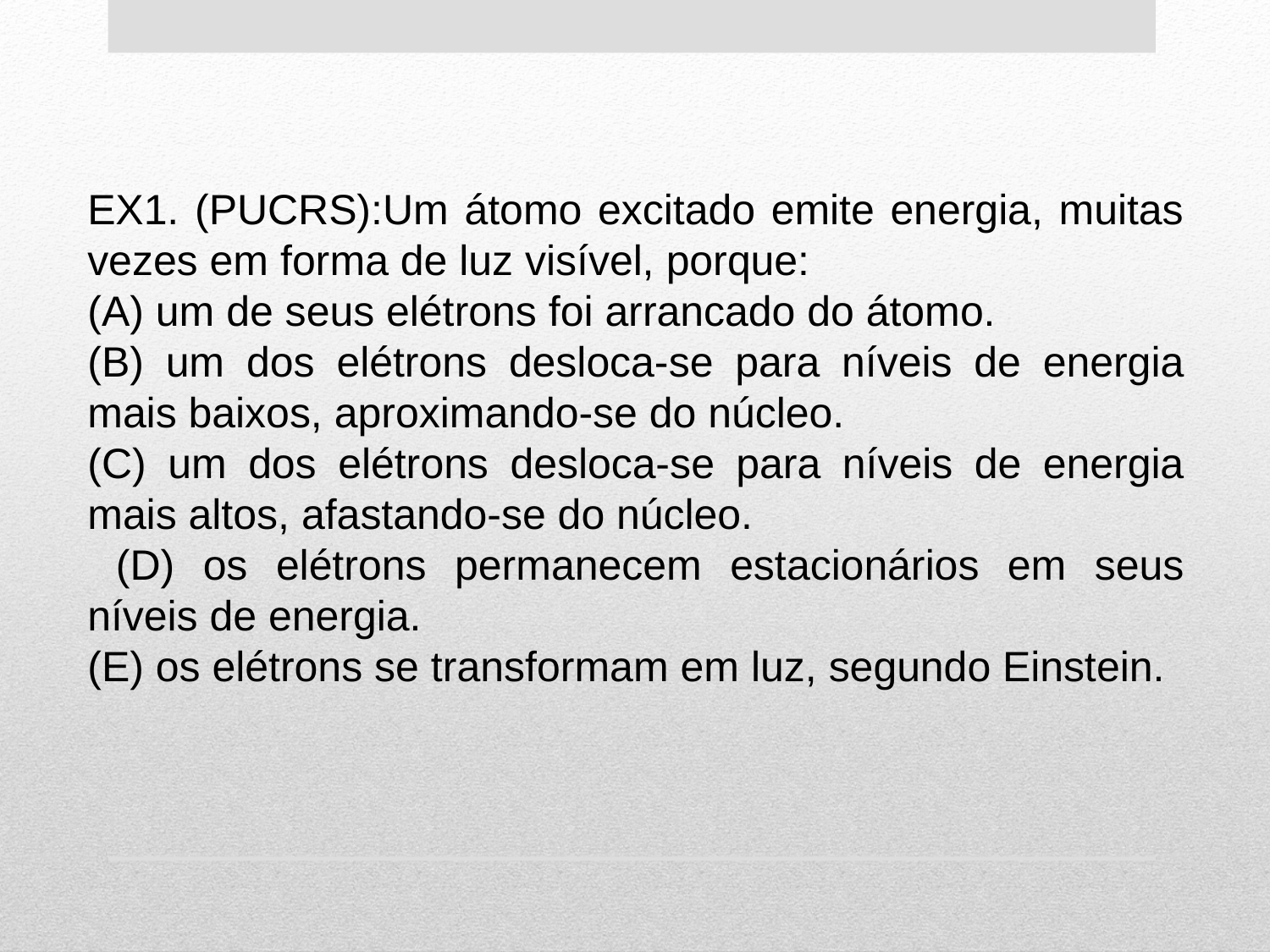

EX1. (PUCRS):Um átomo excitado emite energia, muitas vezes em forma de luz visível, porque:
(A) um de seus elétrons foi arrancado do átomo.
(B) um dos elétrons desloca-se para níveis de energia mais baixos, aproximando-se do núcleo.
(C) um dos elétrons desloca-se para níveis de energia mais altos, afastando-se do núcleo.
 (D) os elétrons permanecem estacionários em seus níveis de energia.
(E) os elétrons se transformam em luz, segundo Einstein.